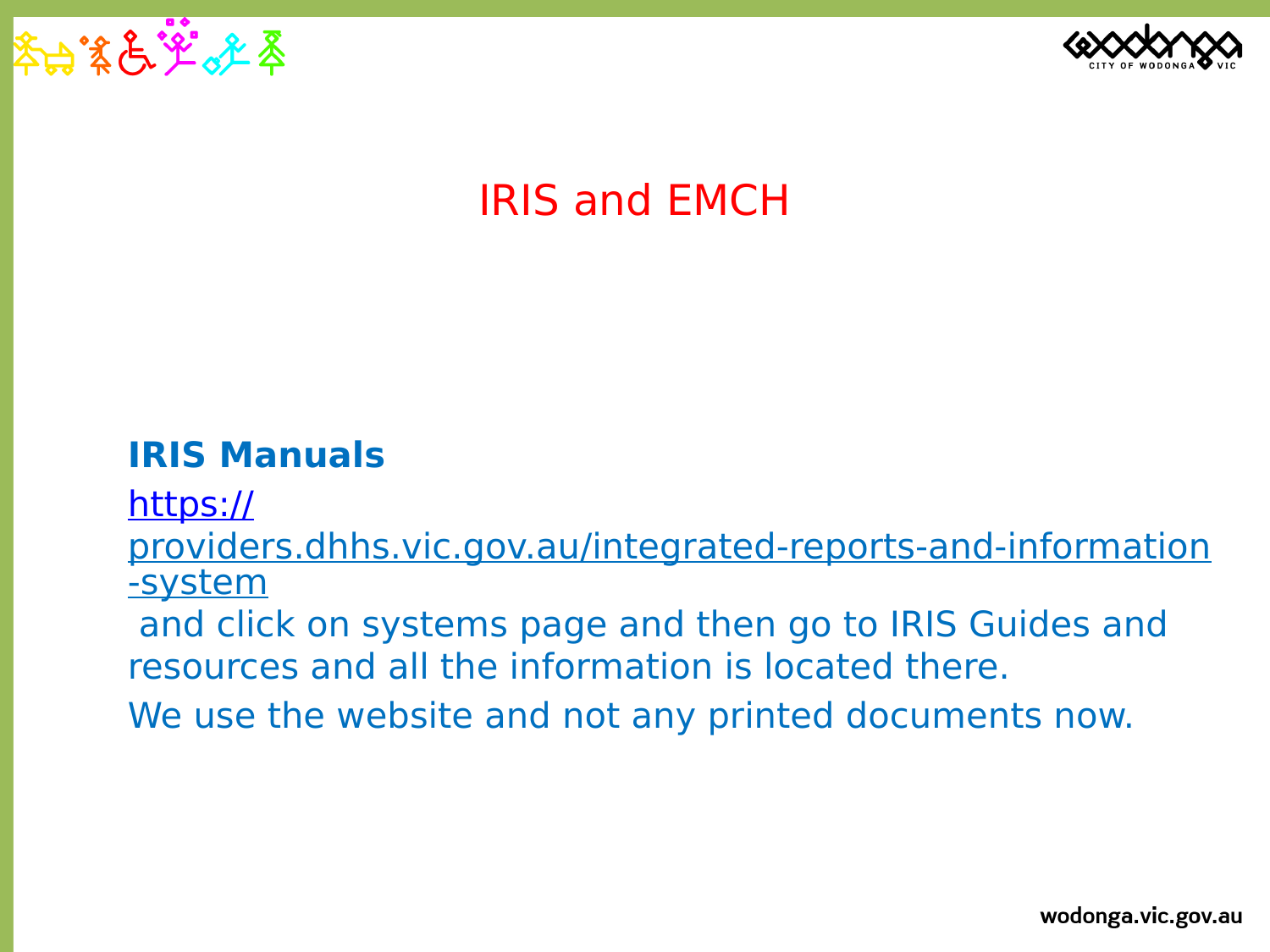

# IRIS and EMCH
IRIS Manuals
https://providers.dhhs.vic.gov.au/integrated-reports-and-information-system and click on systems page and then go to IRIS Guides and resources and all the information is located there.
We use the website and not any printed documents now.